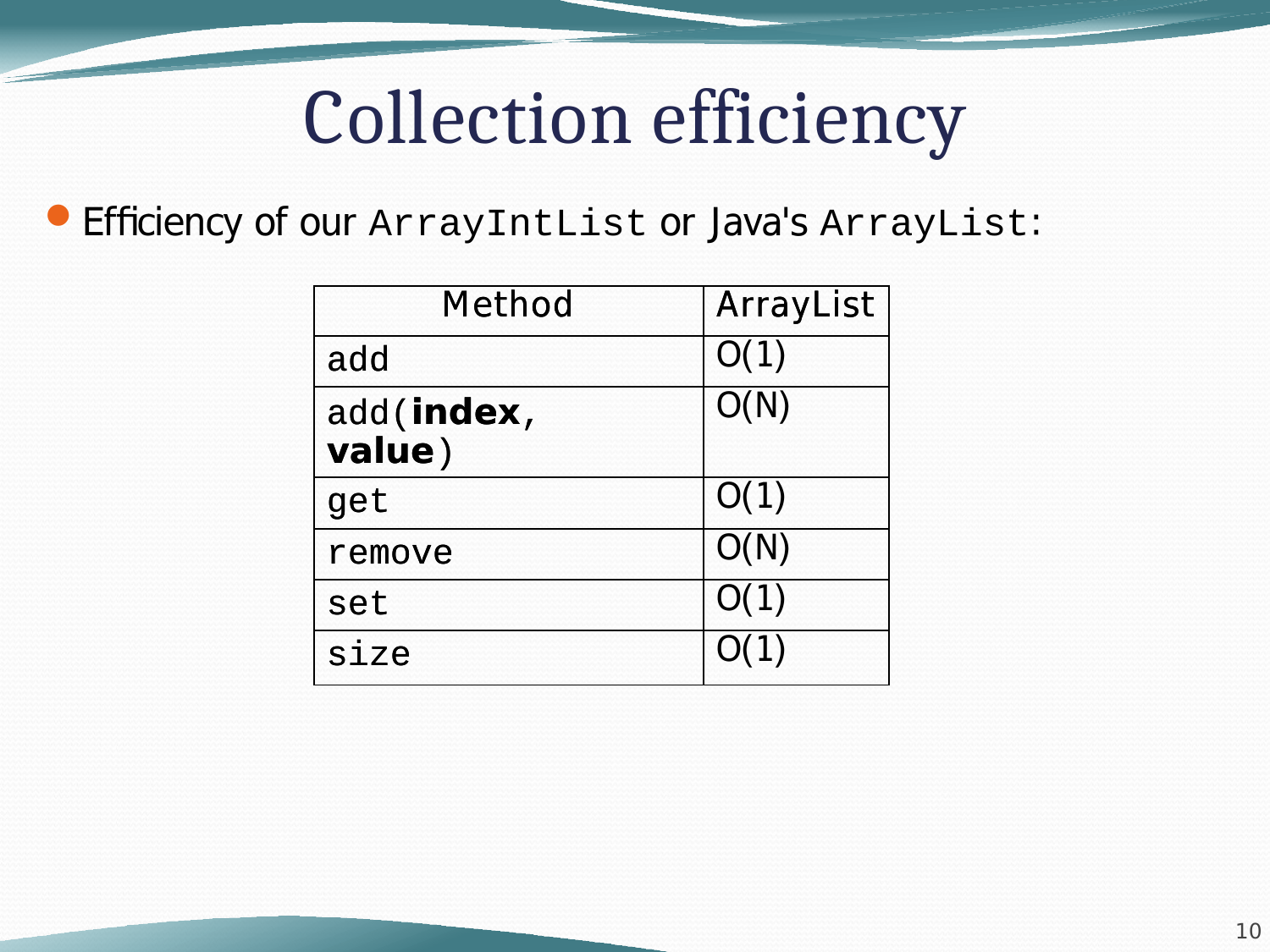

# Collection efficiency
Efficiency of our ArrayIntList or Java's ArrayList:
| Method | ArrayList |
| --- | --- |
| add |  |
| add(index, value) |  |
| get |  |
| remove |  |
| set |  |
| size |  |
| Method | ArrayList |
| --- | --- |
| add | O(1) |
| add(index, value) | O(N) |
| get | O(1) |
| remove | O(N) |
| set | O(1) |
| size | O(1) |